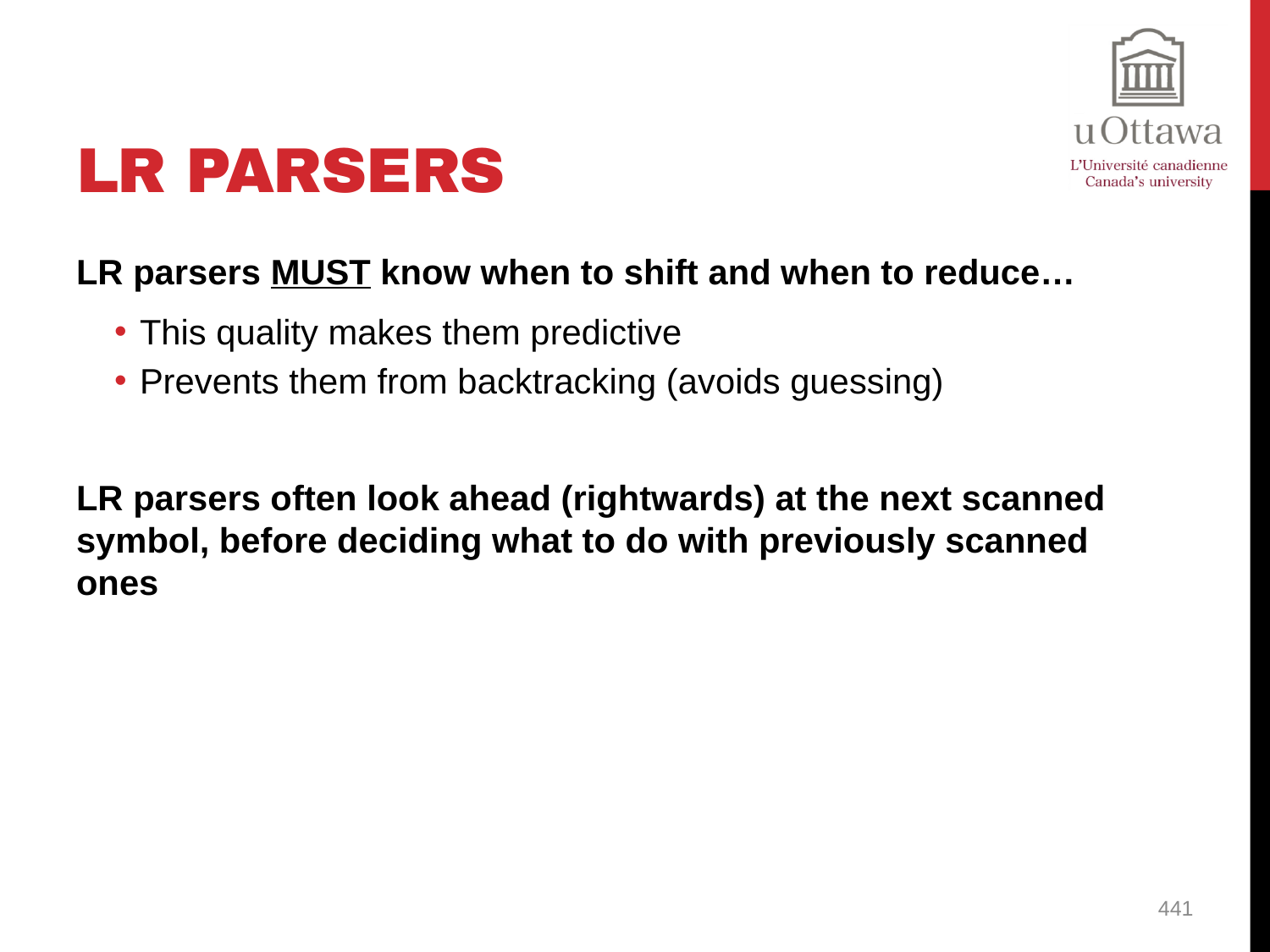

# LR Parsers
LR parsers MUST know when to shift and when to reduce…
This quality makes them predictive
Prevents them from backtracking (avoids guessing)

LR parsers often look ahead (rightwards) at the next scanned symbol, before deciding what to do with previously scanned ones

441